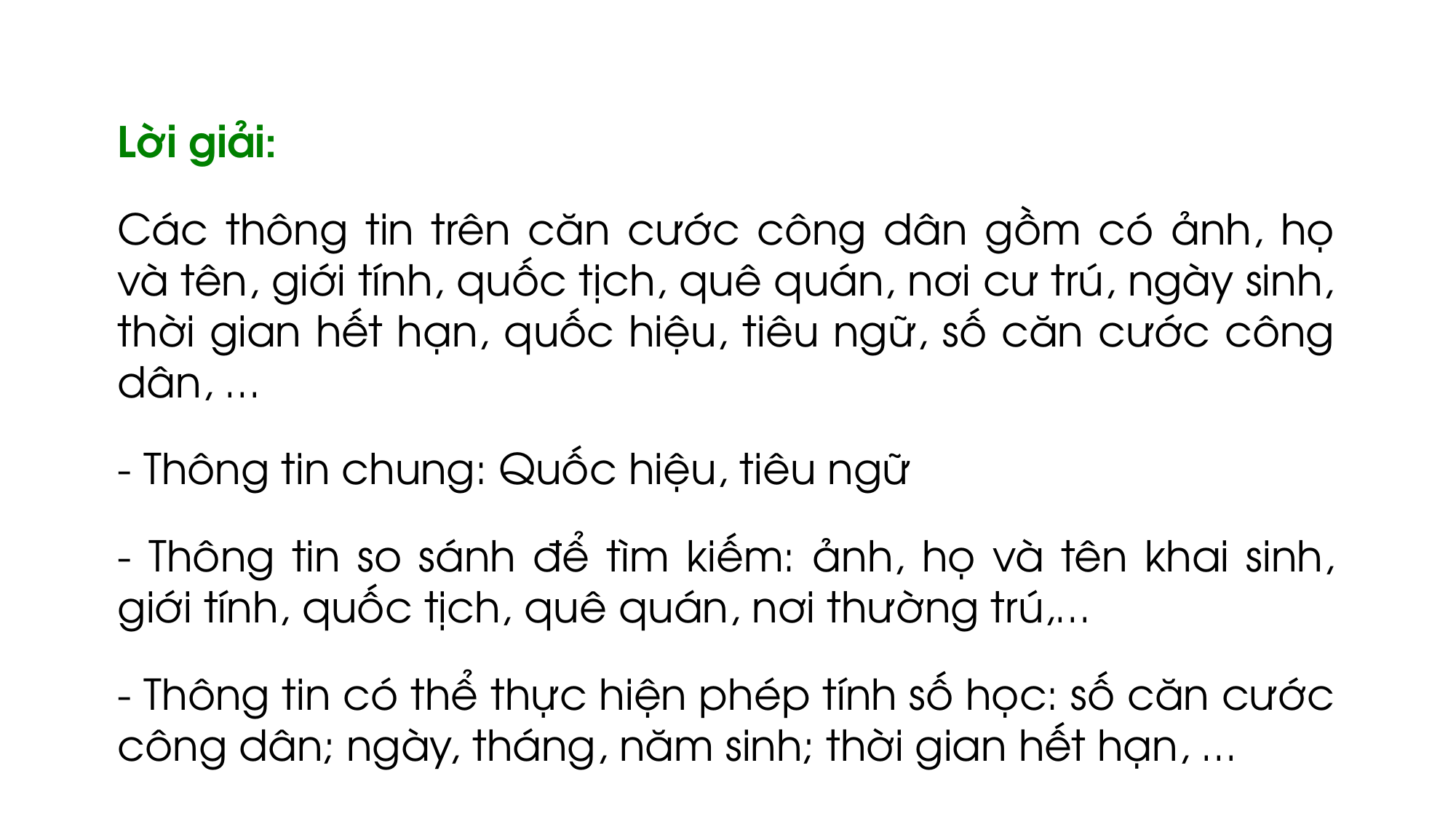

Lời giải:
Các thông tin trên căn cước công dân gồm có ảnh, họ và tên, giới tính, quốc tịch, quê quán, nơi cư trú, ngày sinh, thời gian hết hạn, quốc hiệu, tiêu ngữ, số căn cước công dân, …
- Thông tin chung: Quốc hiệu, tiêu ngữ
- Thông tin so sánh để tìm kiếm: ảnh, họ và tên khai sinh, giới tính, quốc tịch, quê quán, nơi thường trú,…
- Thông tin có thể thực hiện phép tính số học: số căn cước công dân; ngày, tháng, năm sinh; thời gian hết hạn, …